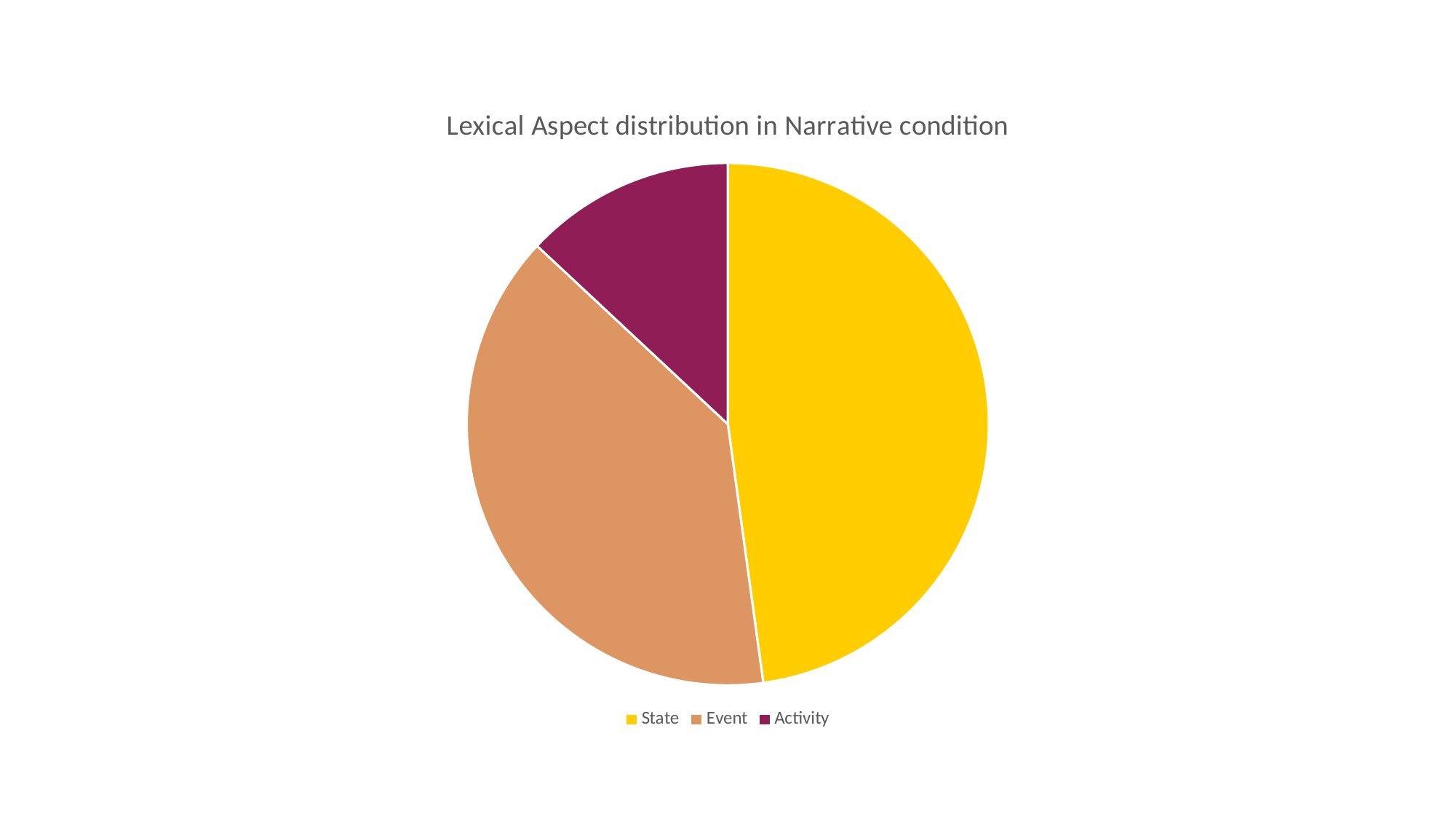

### Chart: Lexical Aspect distribution in Narrative condition

| Category | Narrative |
|---|---|
| State | 22.0 |
| Event | 18.0 |
| Activity | 6.0 |